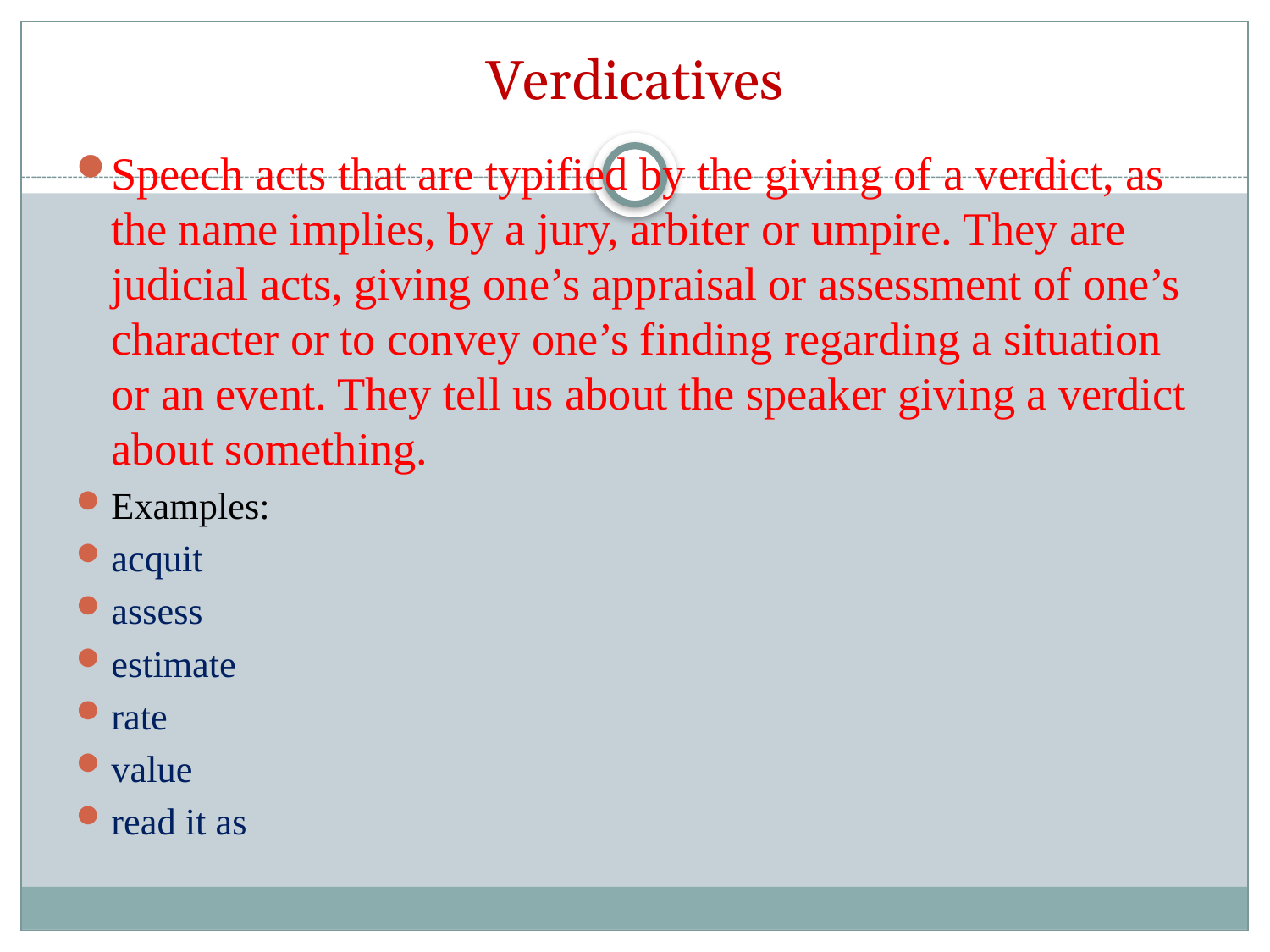

# Verdicatives
Speech acts that are typified by the giving of a verdict, as the name implies, by a jury, arbiter or umpire. They are judicial acts, giving one’s appraisal or assessment of one’s character or to convey one’s finding regarding a situation or an event. They tell us about the speaker giving a verdict about something.
Examples:
acquit
assess
estimate
rate
value
read it as